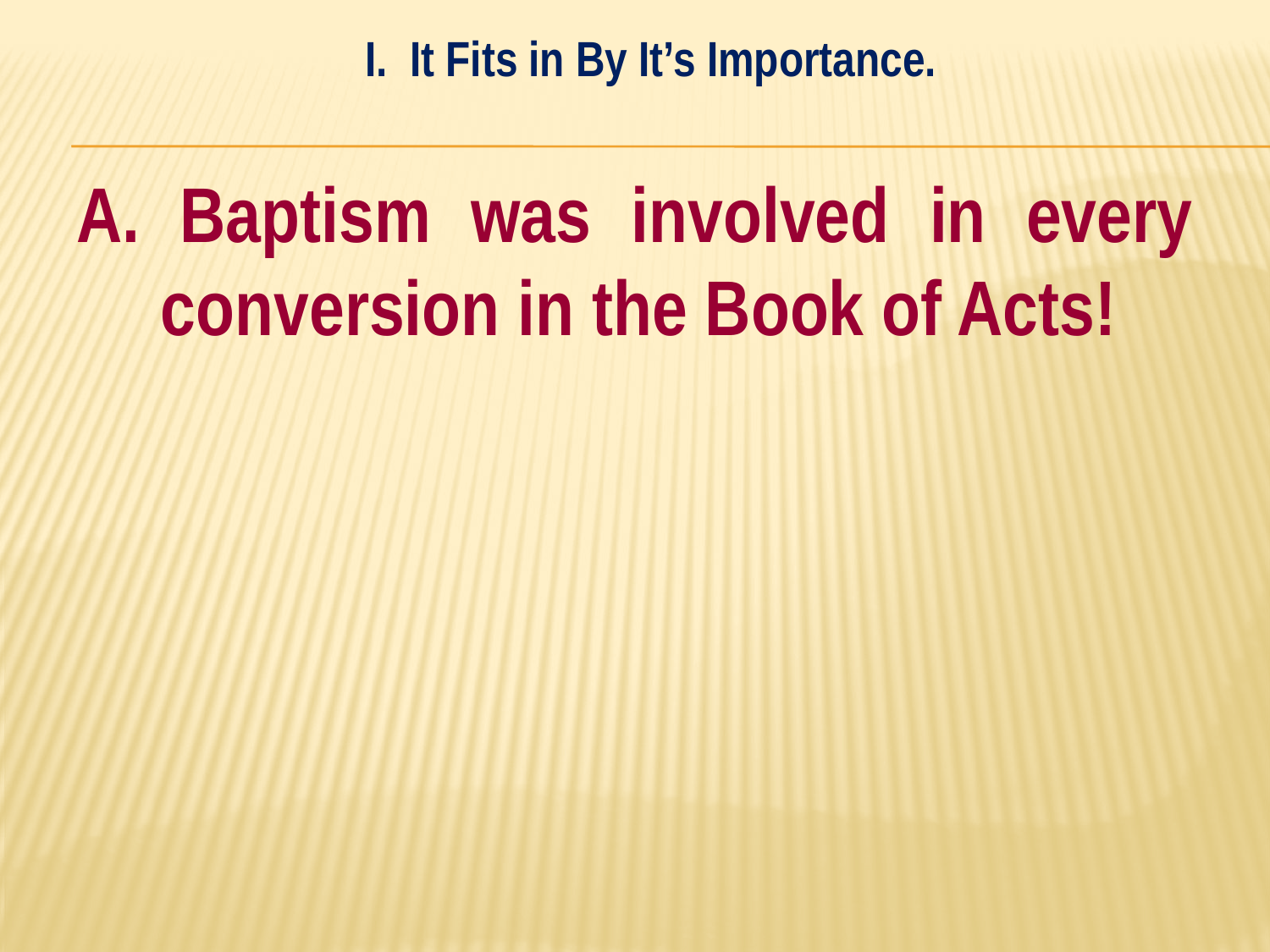

I.  It Fits in By It’s Importance.
#
A. Baptism was involved in every conversion in the Book of Acts!